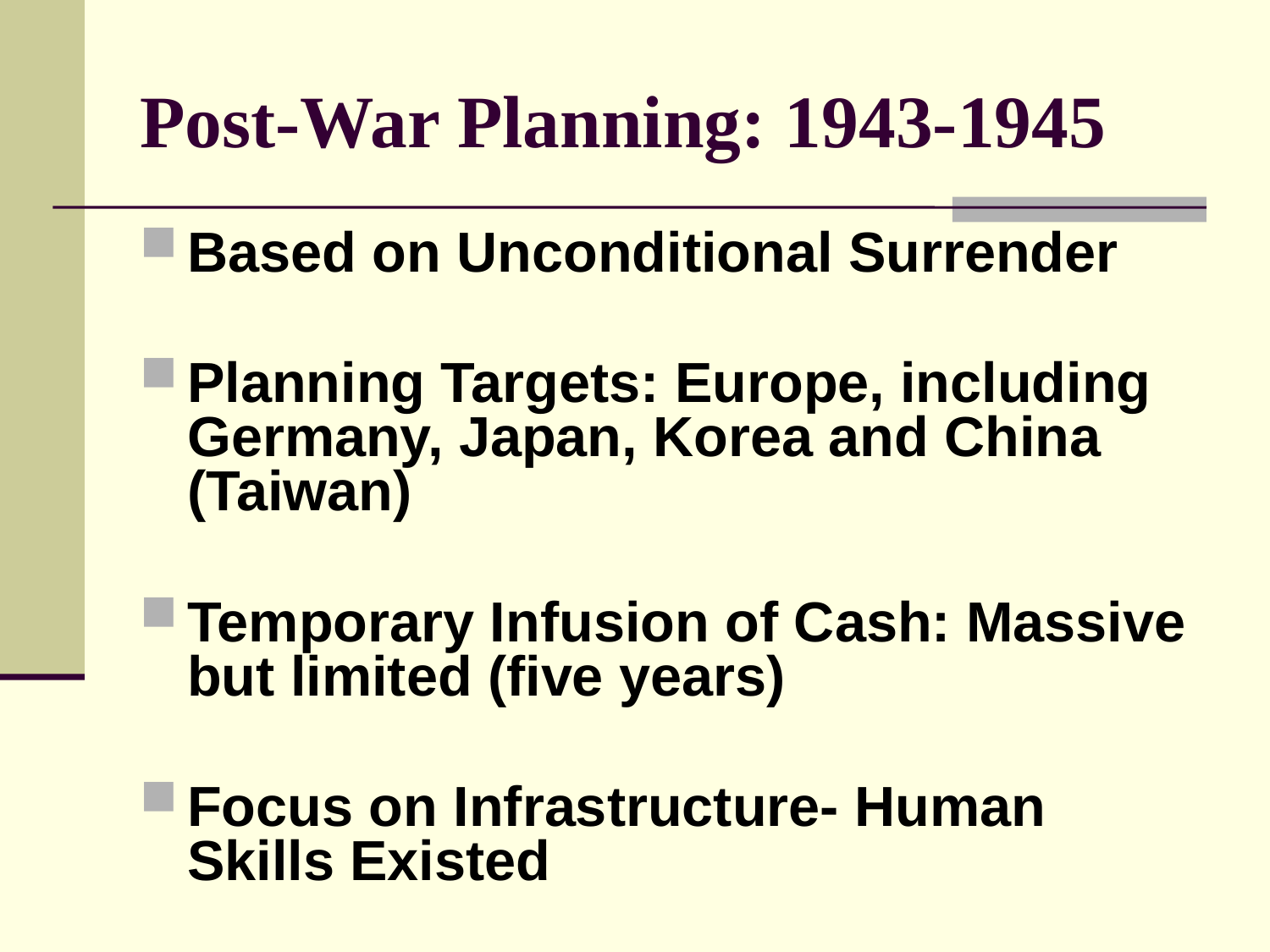

# Post-War Planning: 1943-1945
Based on Unconditional Surrender

Planning Targets: Europe, including Germany, Japan, Korea and China (Taiwan)

Temporary Infusion of Cash: Massive but limited (five years)

Focus on Infrastructure- Human Skills Existed